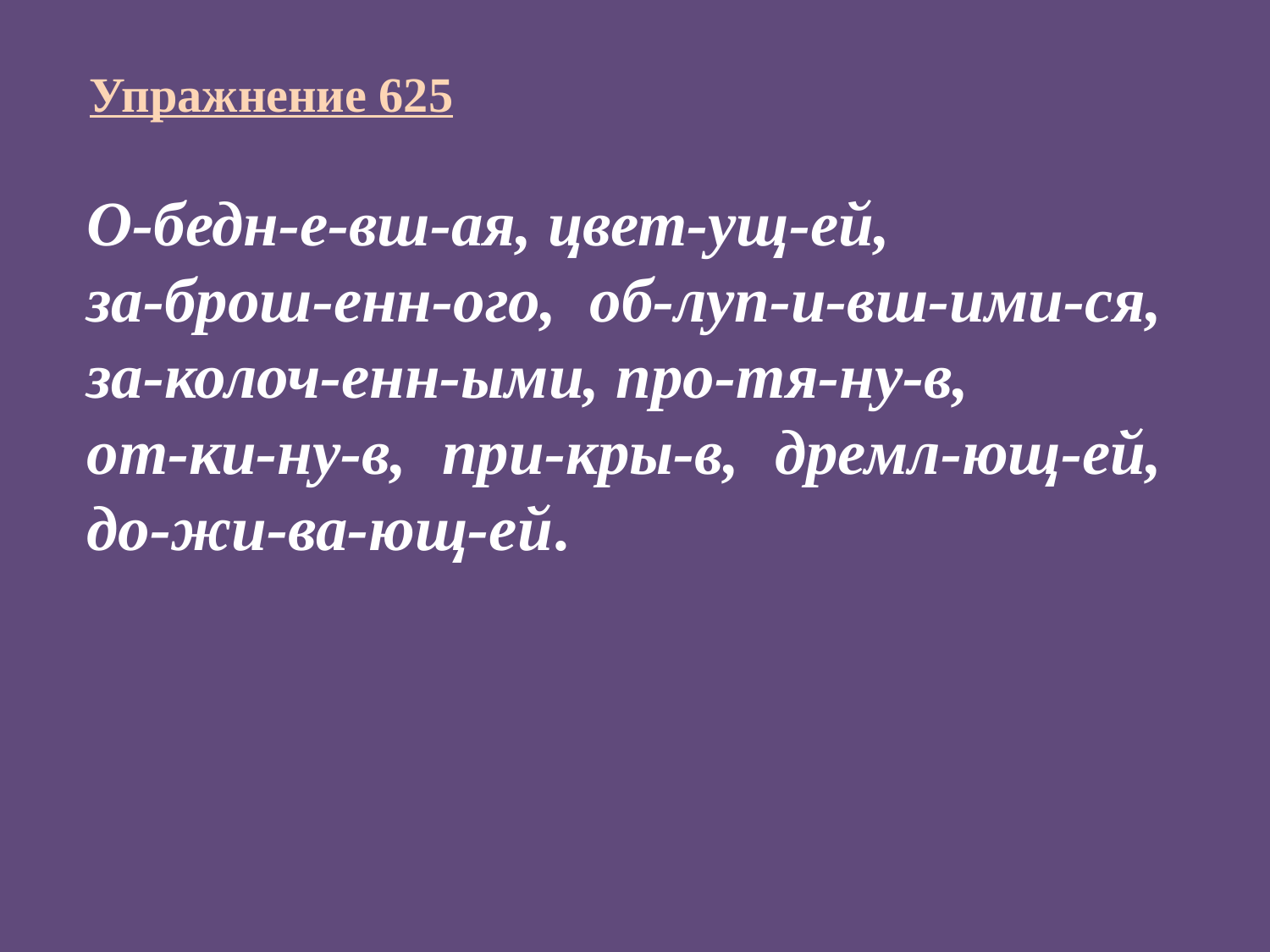

Упражнение 625
О-бедн-е-вш-ая, цвет-ущ-ей,
за-брош-енн-ого, об-луп-и-вш-ими-ся, за-колоч-енн-ыми, про-тя-ну-в,
от-ки-ну-в, при-кры-в, дремл-ющ-ей, до-жи-ва-ющ-ей.